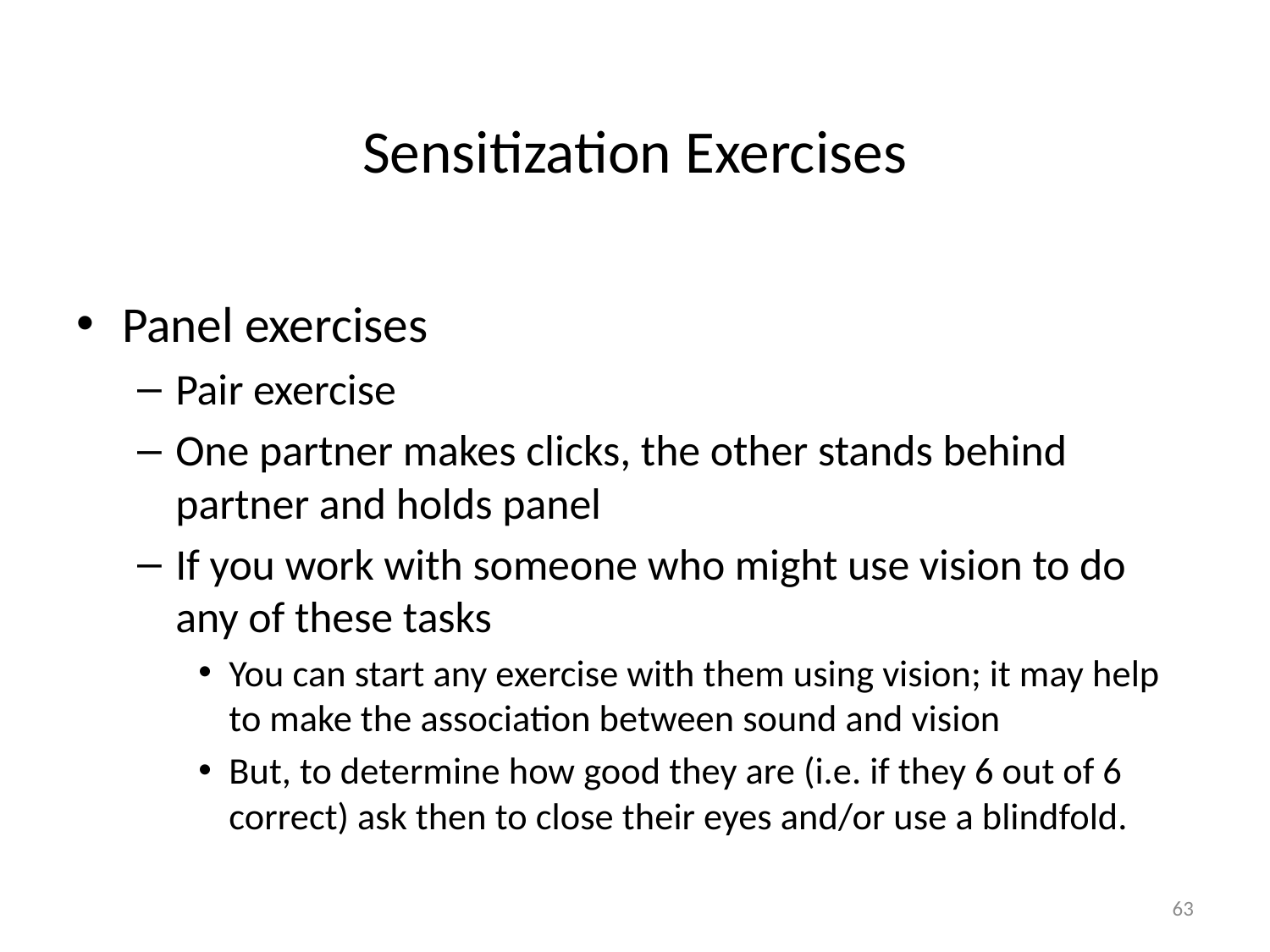

# Sensitization Exercises
Panel exercises
Pair exercise
One partner makes clicks, the other stands behind partner and holds panel
If you work with someone who might use vision to do any of these tasks
You can start any exercise with them using vision; it may help to make the association between sound and vision
But, to determine how good they are (i.e. if they 6 out of 6 correct) ask then to close their eyes and/or use a blindfold.
63